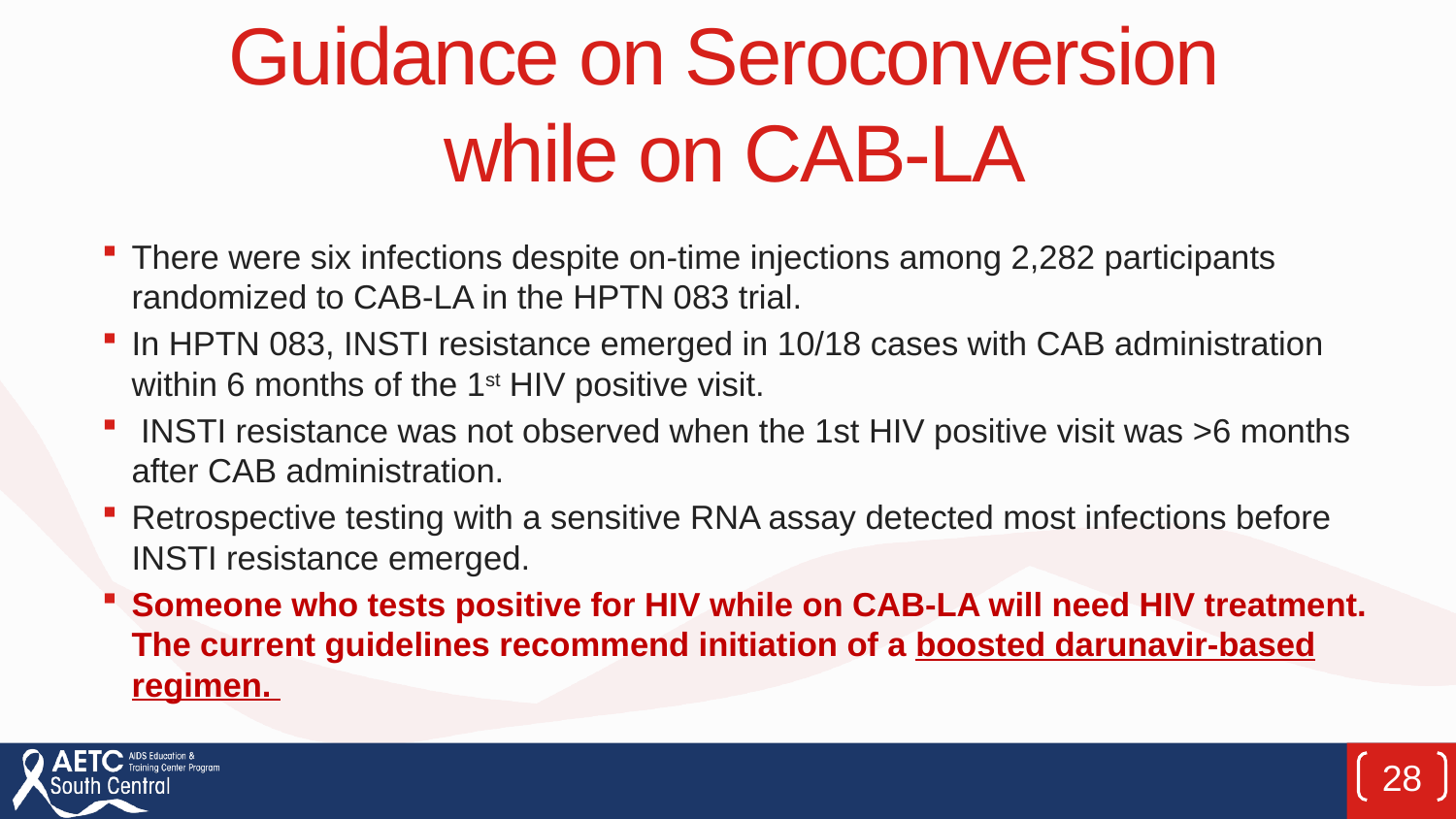

# Guidance on Seroconversion while on CAB-LA
There were six infections despite on-time injections among 2,282 participants randomized to CAB-LA in the HPTN 083 trial.
In HPTN 083, INSTI resistance emerged in 10/18 cases with CAB administration within 6 months of the 1st HIV positive visit.
 INSTI resistance was not observed when the 1st HIV positive visit was >6 months after CAB administration.
Retrospective testing with a sensitive RNA assay detected most infections before INSTI resistance emerged.
Someone who tests positive for HIV while on CAB-LA will need HIV treatment. The current guidelines recommend initiation of a boosted darunavir-based regimen.

28